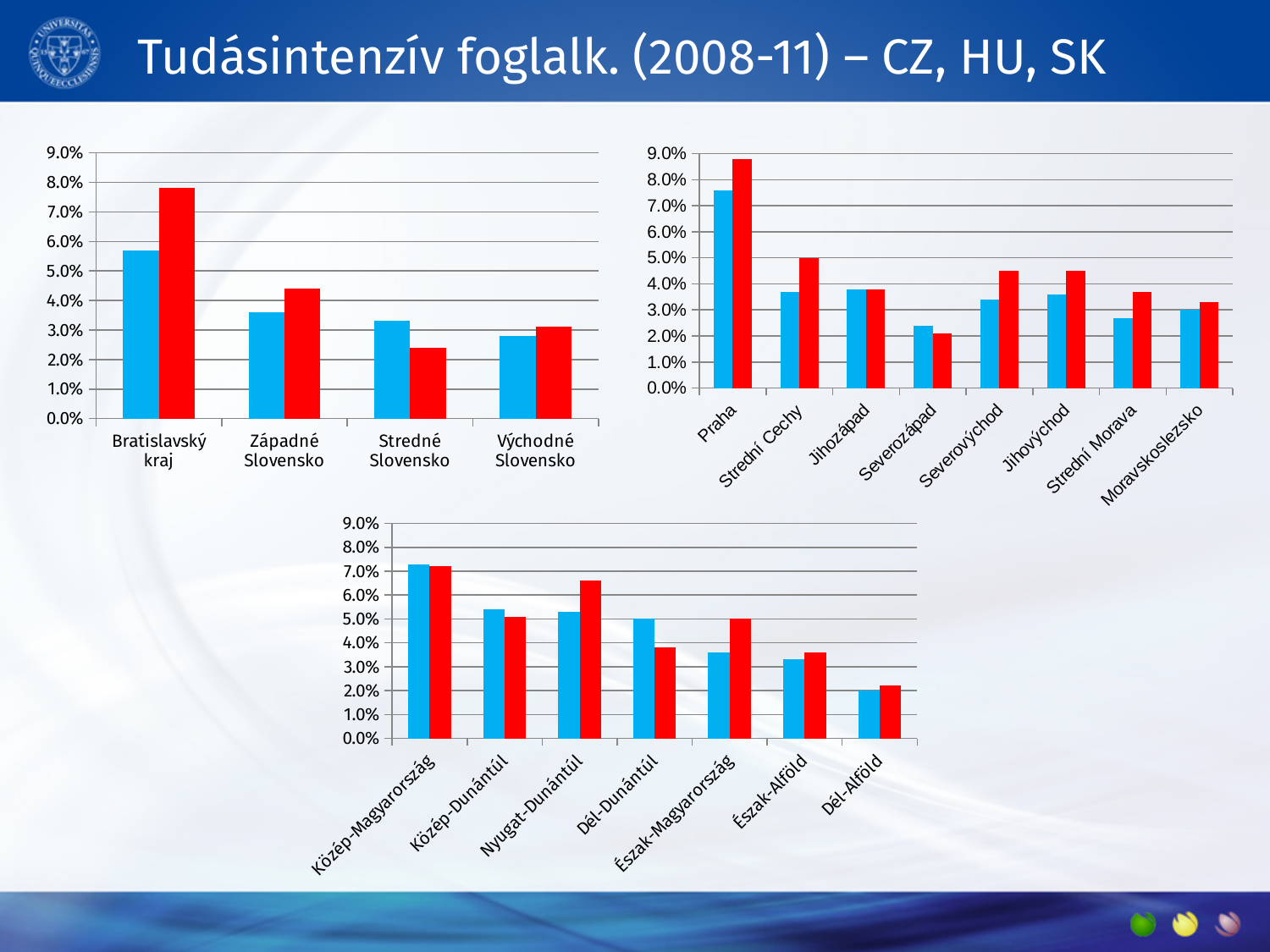

# Tudásintenzív foglalk. (2008-11) – CZ, HU, SK

### Chart

| Category | Htec_emp /tot_emp(2008,%) | Htec_emp /tot_emp(2011,%) |
|---|---|---|
| Bratislavský kraj | 0.057000000000000016 | 0.07800000000000001 |
| Západné Slovensko | 0.036 | 0.044 |
| Stredné Slovensko | 0.033 | 0.024 |
| Východné Slovensko | 0.028 | 0.03100000000000001 |

### Chart

| Category | Htec_emp /tot_emp(2008,%) | Htec_emp /tot_emp(2011,%) |
|---|---|---|
| Praha | 0.076 | 0.08800000000000004 |
| Strední Cechy | 0.037 | 0.05 |
| Jihozápad | 0.038 | 0.038 |
| Severozápad | 0.024 | 0.021000000000000008 |
| Severovýchod | 0.034 | 0.04500000000000001 |
| Jihovýchod | 0.036 | 0.04500000000000001 |
| Strední Morava | 0.02700000000000001 | 0.037 |
| Moravskoslezsko | 0.030000000000000002 | 0.033 |

### Chart

| Category | Htec_emp /tot_emp(2008,%) | Htec_emp /tot_emp(2011,%) |
|---|---|---|
| Közép-Magyarország | 0.07300000000000001 | 0.072 |
| Közép-Dunántúl | 0.054 | 0.051000000000000004 |
| Nyugat-Dunántúl | 0.05300000000000001 | 0.066 |
| Dél-Dunántúl | 0.05 | 0.038 |
| Észak-Magyarország | 0.036 | 0.05 |
| Észak-Alföld | 0.033 | 0.036 |
| Dél-Alföld | 0.020000000000000007 | 0.022 |